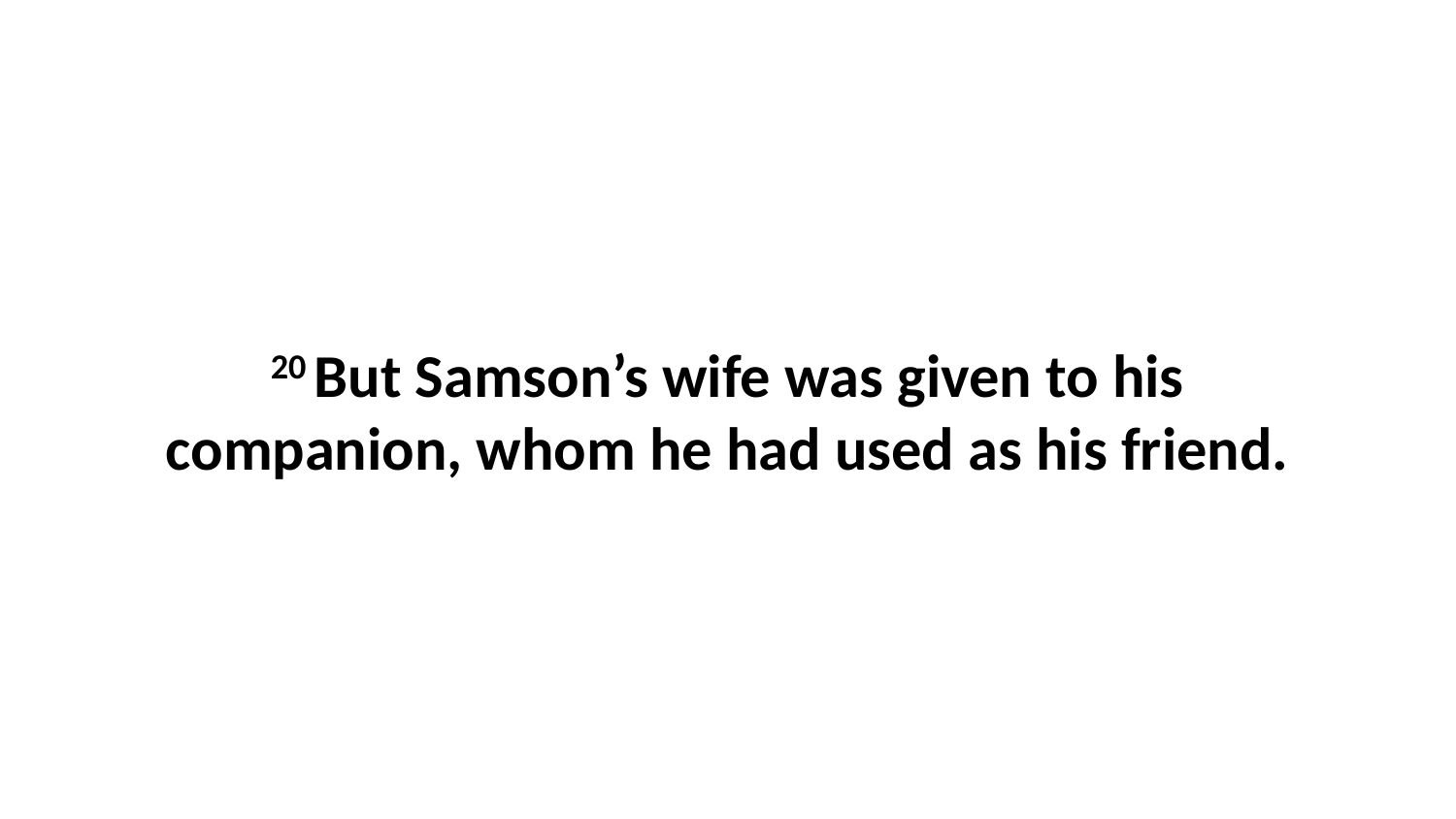

20 But Samson’s wife was given to his companion, whom he had used as his friend.